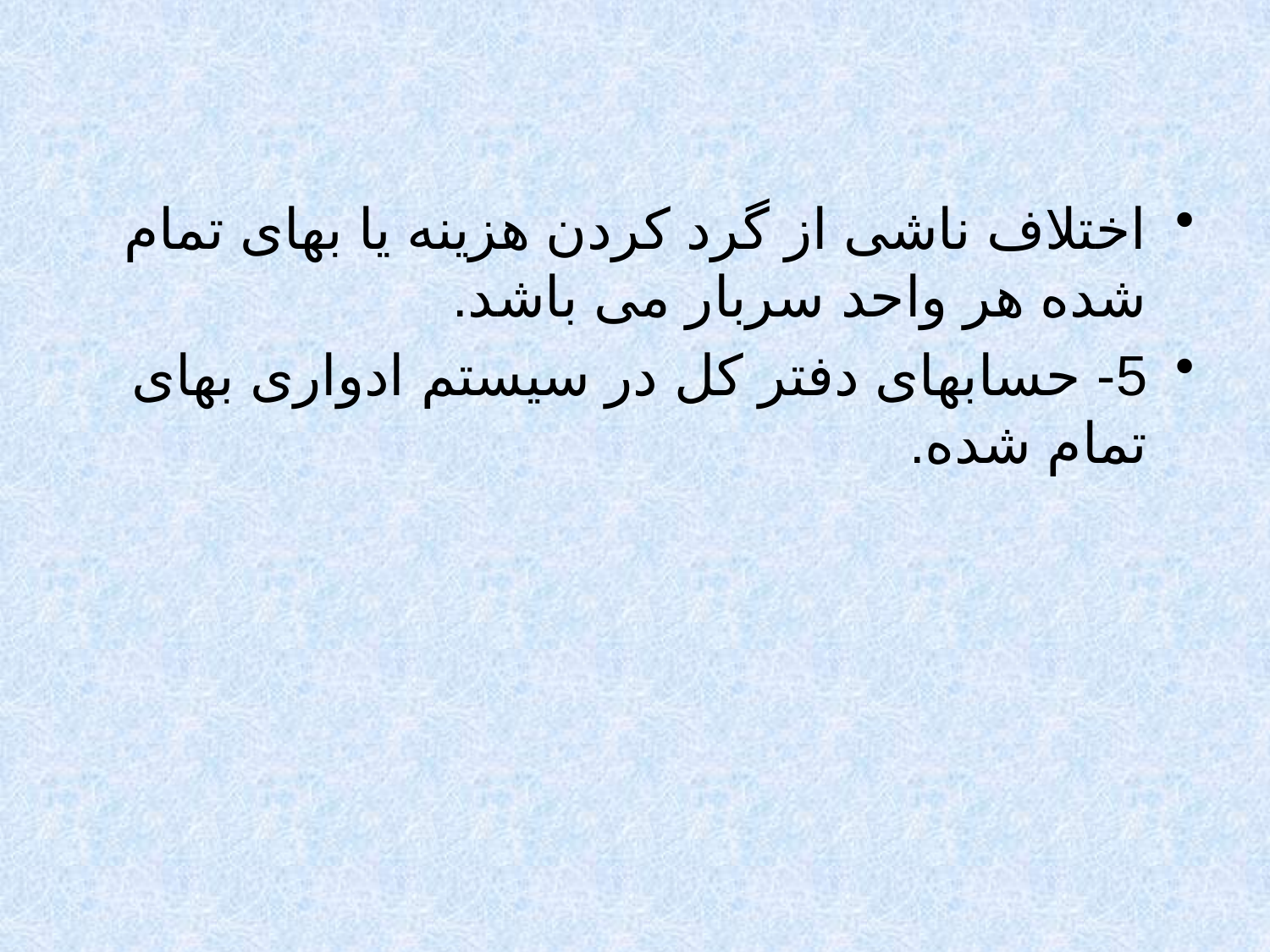

اختلاف ناشی از گرد کردن هزینه یا بهای تمام شده هر واحد سربار می باشد.
5- حسابهای دفتر کل در سیستم ادواری بهای تمام شده.